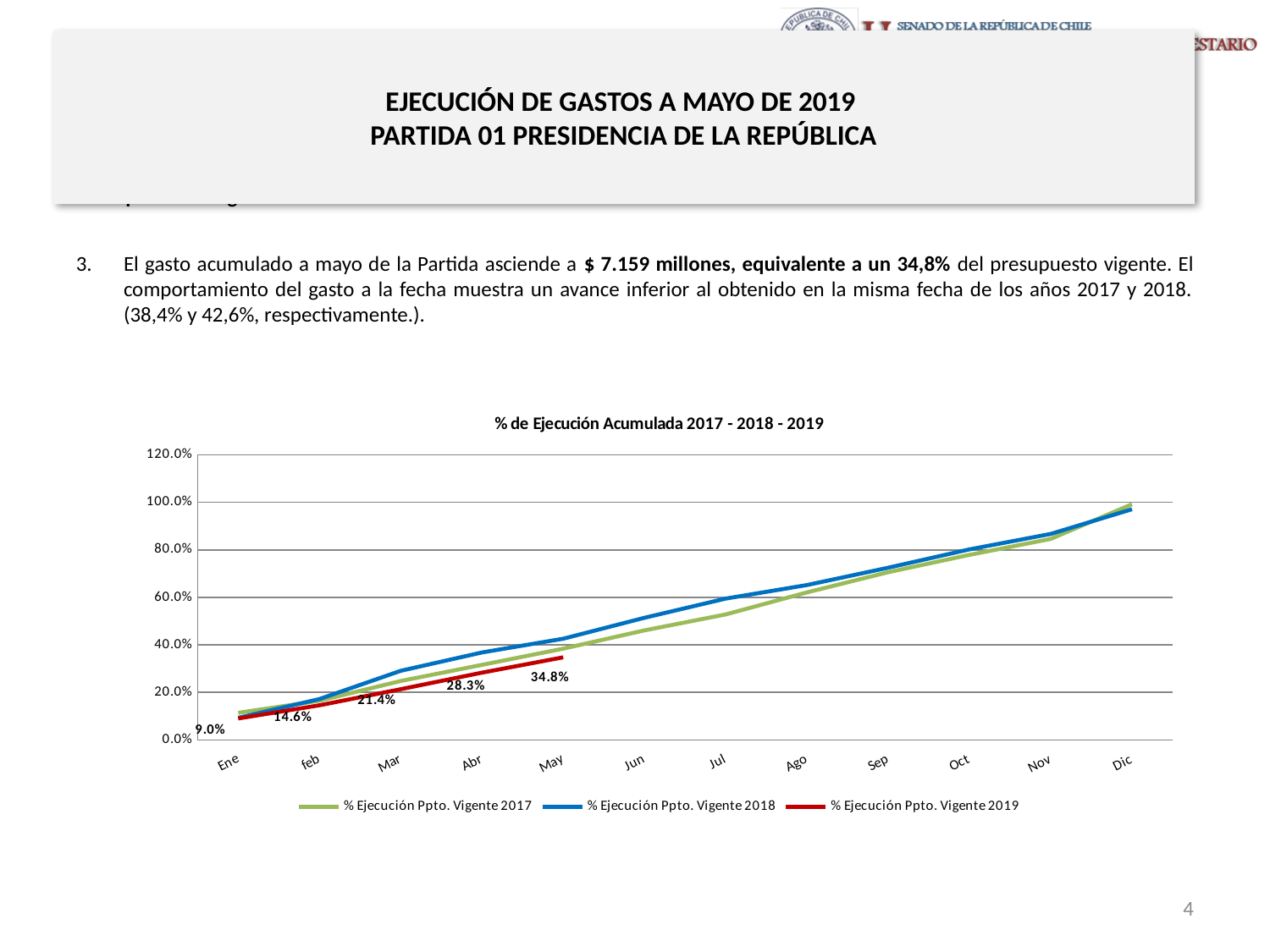

# EJECUCIÓN DE GASTOS A MAYO DE 2019 PARTIDA 01 PRESIDENCIA DE LA REPÚBLICA
Principales hallazgos
El gasto acumulado a mayo de la Partida asciende a $ 7.159 millones, equivalente a un 34,8% del presupuesto vigente. El comportamiento del gasto a la fecha muestra un avance inferior al obtenido en la misma fecha de los años 2017 y 2018. (38,4% y 42,6%, respectivamente.).

[unsupported chart]

4